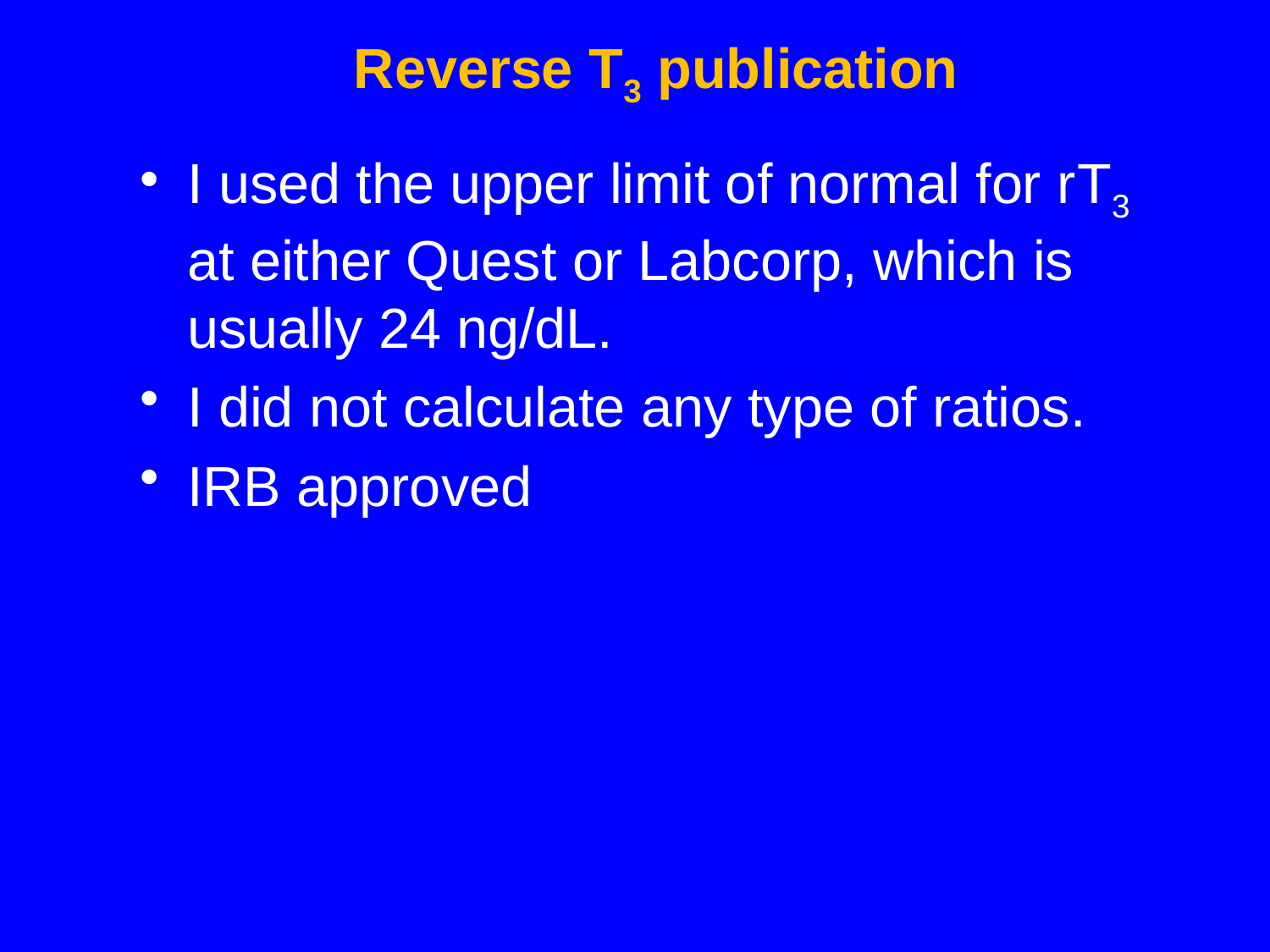

# Reverse T3 publication
I used the upper limit of normal for rT3 at either Quest or Labcorp, which is usually 24 ng/dL.
I did not calculate any type of ratios.
IRB approved